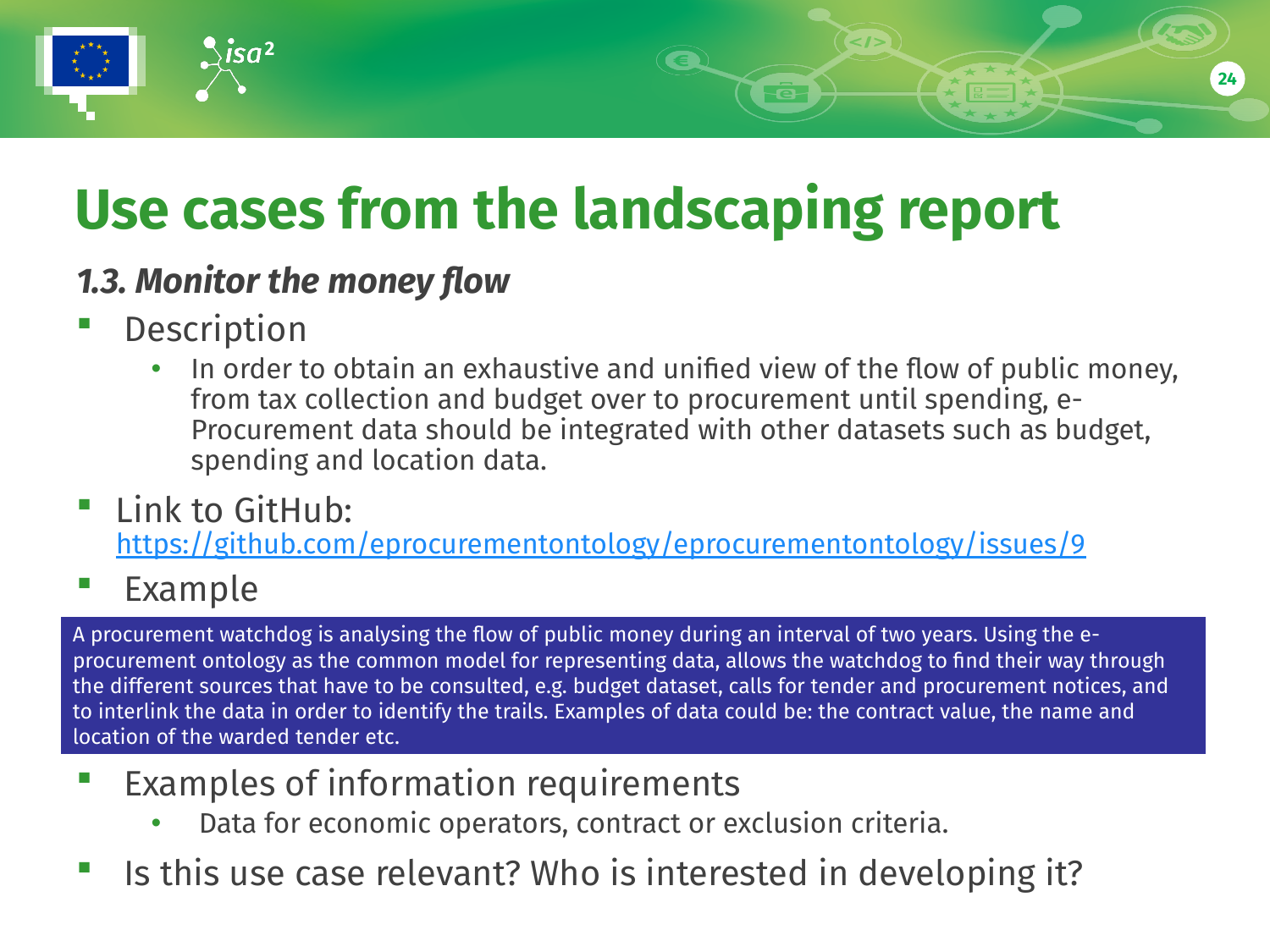

24
# Use cases from the landscaping report
1.3. Monitor the money flow
Description
In order to obtain an exhaustive and unified view of the flow of public money, from tax collection and budget over to procurement until spending, e-Procurement data should be integrated with other datasets such as budget, spending and location data.
Link to GitHub: https://github.com/eprocurementontology/eprocurementontology/issues/9
Example

Examples of information requirements
Data for economic operators, contract or exclusion criteria.
Is this use case relevant? Who is interested in developing it?

| A procurement watchdog is analysing the flow of public money during an interval of two years. Using the e-procurement ontology as the common model for representing data, allows the watchdog to find their way through the different sources that have to be consulted, e.g. budget dataset, calls for tender and procurement notices, and to interlink the data in order to identify the trails. Examples of data could be: the contract value, the name and location of the warded tender etc. |
| --- |